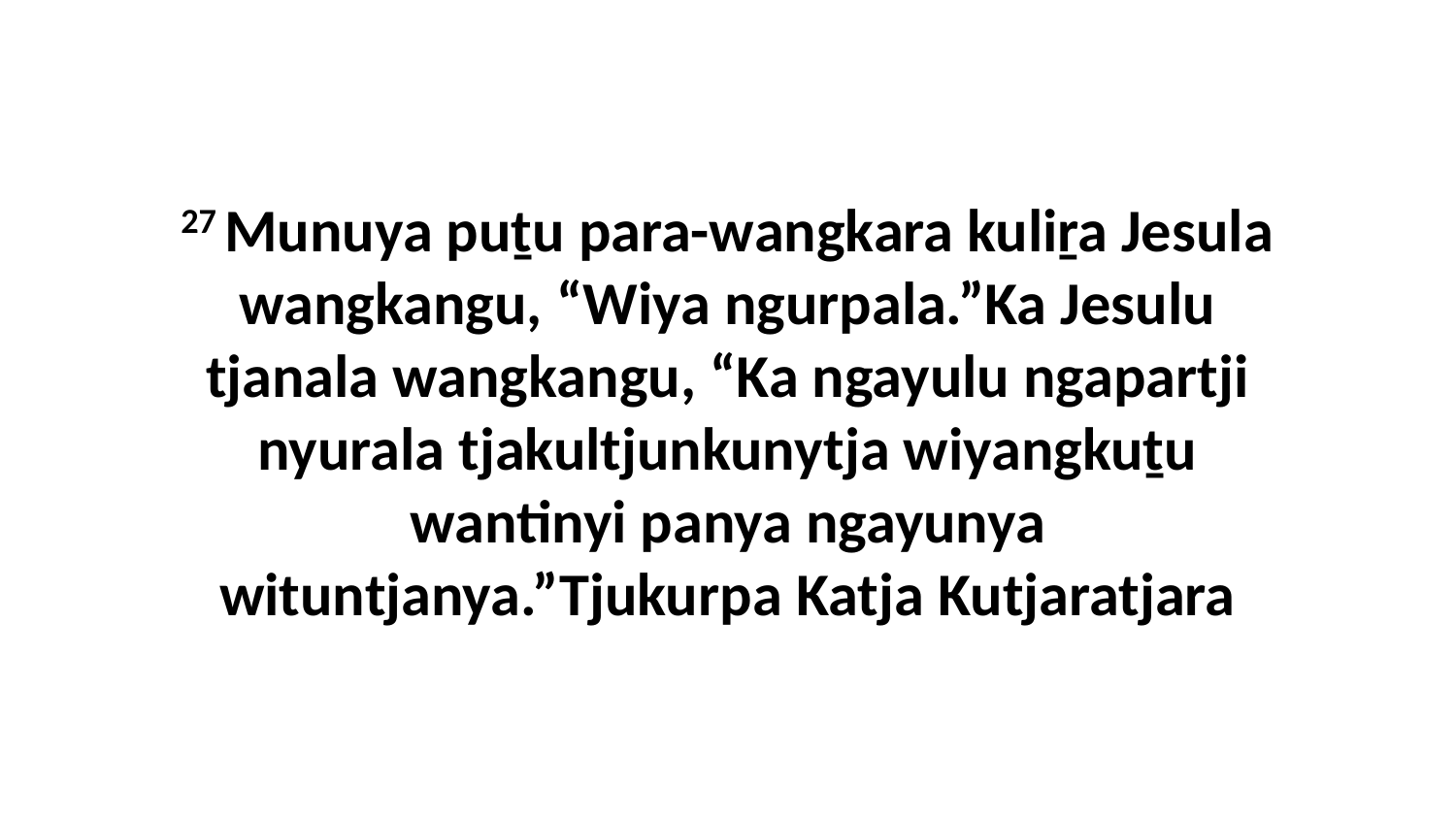

27 Munuya puṯu para-wangkara kuliṟa Jesula wangkangu, “Wiya ngurpala.”Ka Jesulu tjanala wangkangu, “Ka ngayulu ngapartji nyurala tjakultjunkunytja wiyangkuṯu wantinyi panya ngayunya wituntjanya.”Tjukurpa Katja Kutjaratjara